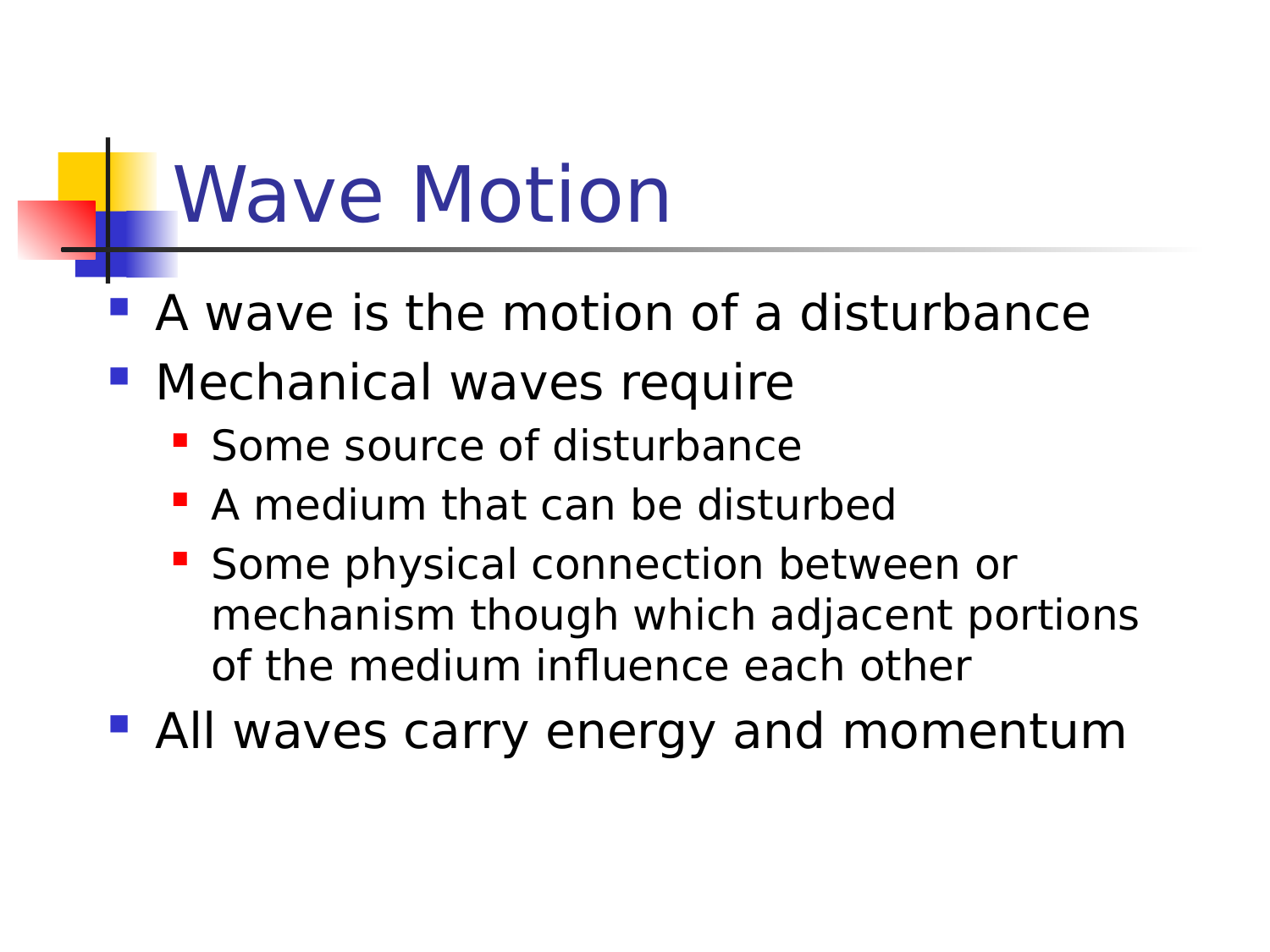

# Wave Motion
A wave is the motion of a disturbance
Mechanical waves require
Some source of disturbance
A medium that can be disturbed
Some physical connection between or mechanism though which adjacent portions of the medium influence each other
All waves carry energy and momentum